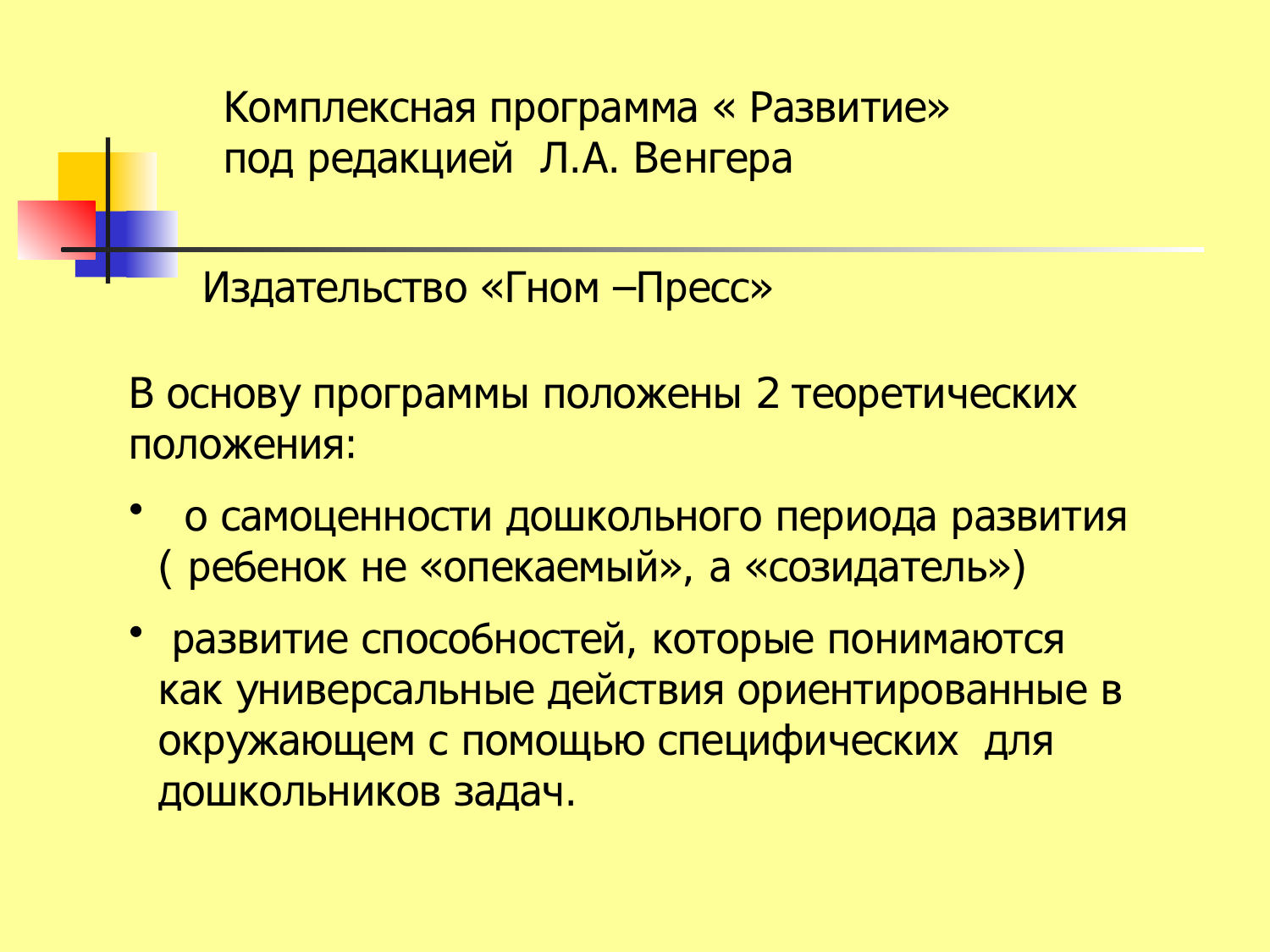

Комплексная программа « Развитие»
под редакцией  Л.А. Венгера

Издательство «Гном –Пресс»
В основу программы положены 2 теоретических положения:
  о самоценности дошкольного периода развития ( ребенок не «опекаемый», а «созидатель»)
 развитие способностей, которые понимаются как универсальные действия ориентированные в окружающем с помощью специфических  для дошкольников задач.